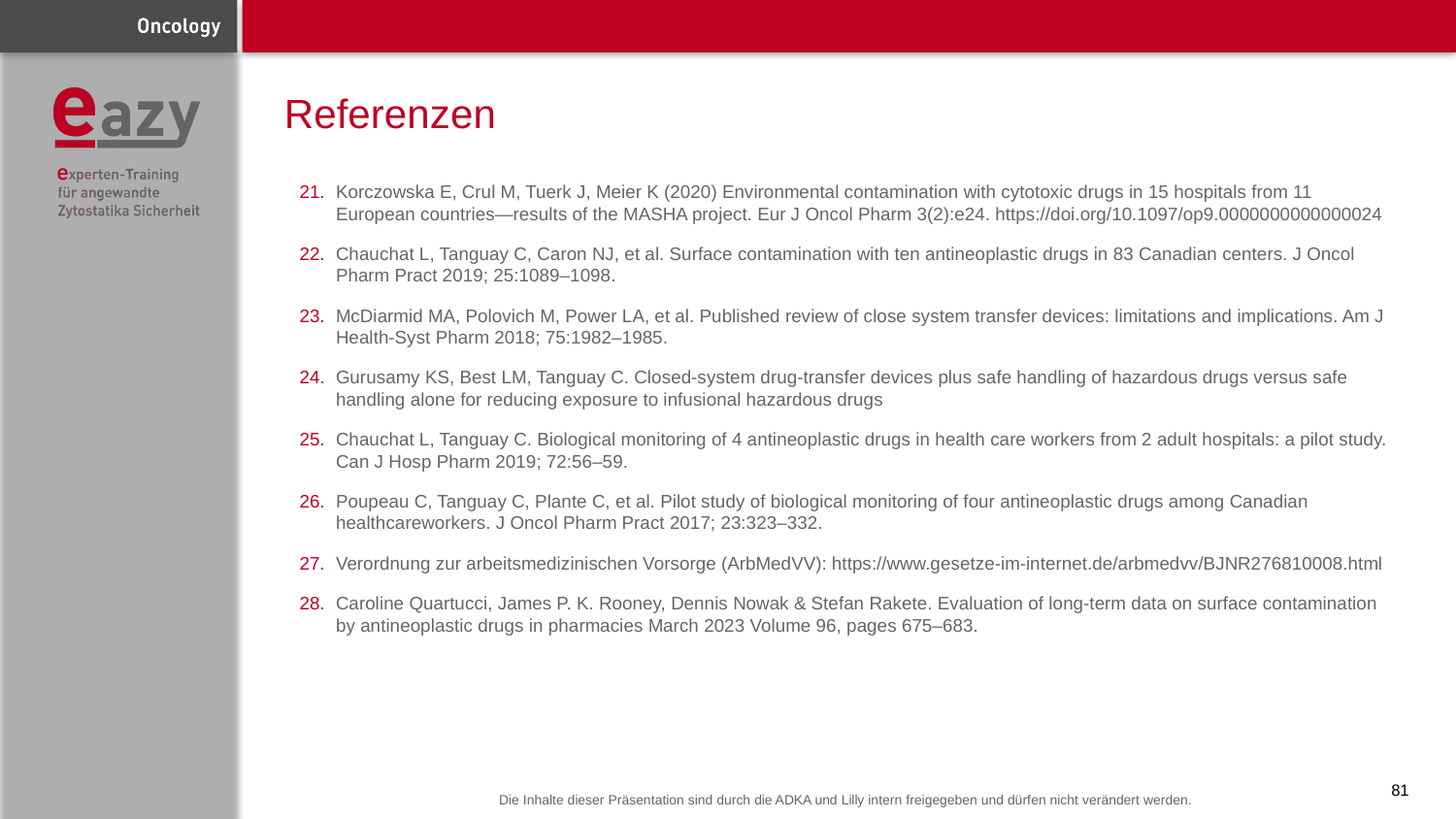

# Referenzen
Korczowska E, Crul M, Tuerk J, Meier K (2020) Environmental contamination with cytotoxic drugs in 15 hospitals from 11 European countries—results of the MASHA project. Eur J Oncol Pharm 3(2):e24. https://doi.org/10.1097/op9.0000000000000024
Chauchat L, Tanguay C, Caron NJ, et al. Surface contamination with ten antineoplastic drugs in 83 Canadian centers. J Oncol Pharm Pract 2019; 25:1089–1098.
McDiarmid MA, Polovich M, Power LA, et al. Published review of close system transfer devices: limitations and implications. Am J Health-Syst Pharm 2018; 75:1982–1985.
Gurusamy KS, Best LM, Tanguay C. Closed-system drug-transfer devices plus safe handling of hazardous drugs versus safe handling alone for reducing exposure to infusional hazardous drugs
Chauchat L, Tanguay C. Biological monitoring of 4 antineoplastic drugs in health care workers from 2 adult hospitals: a pilot study. Can J Hosp Pharm 2019; 72:56–59.
Poupeau C, Tanguay C, Plante C, et al. Pilot study of biological monitoring of four antineoplastic drugs among Canadian healthcareworkers. J Oncol Pharm Pract 2017; 23:323–332.
Verordnung zur arbeitsmedizinischen Vorsorge (ArbMedVV): https://www.gesetze-im-internet.de/arbmedvv/BJNR276810008.html
Caroline Quartucci, James P. K. Rooney, Dennis Nowak & Stefan Rakete. Evaluation of long-term data on surface contamination by antineoplastic drugs in pharmacies March 2023 Volume 96, pages 675–683.

81